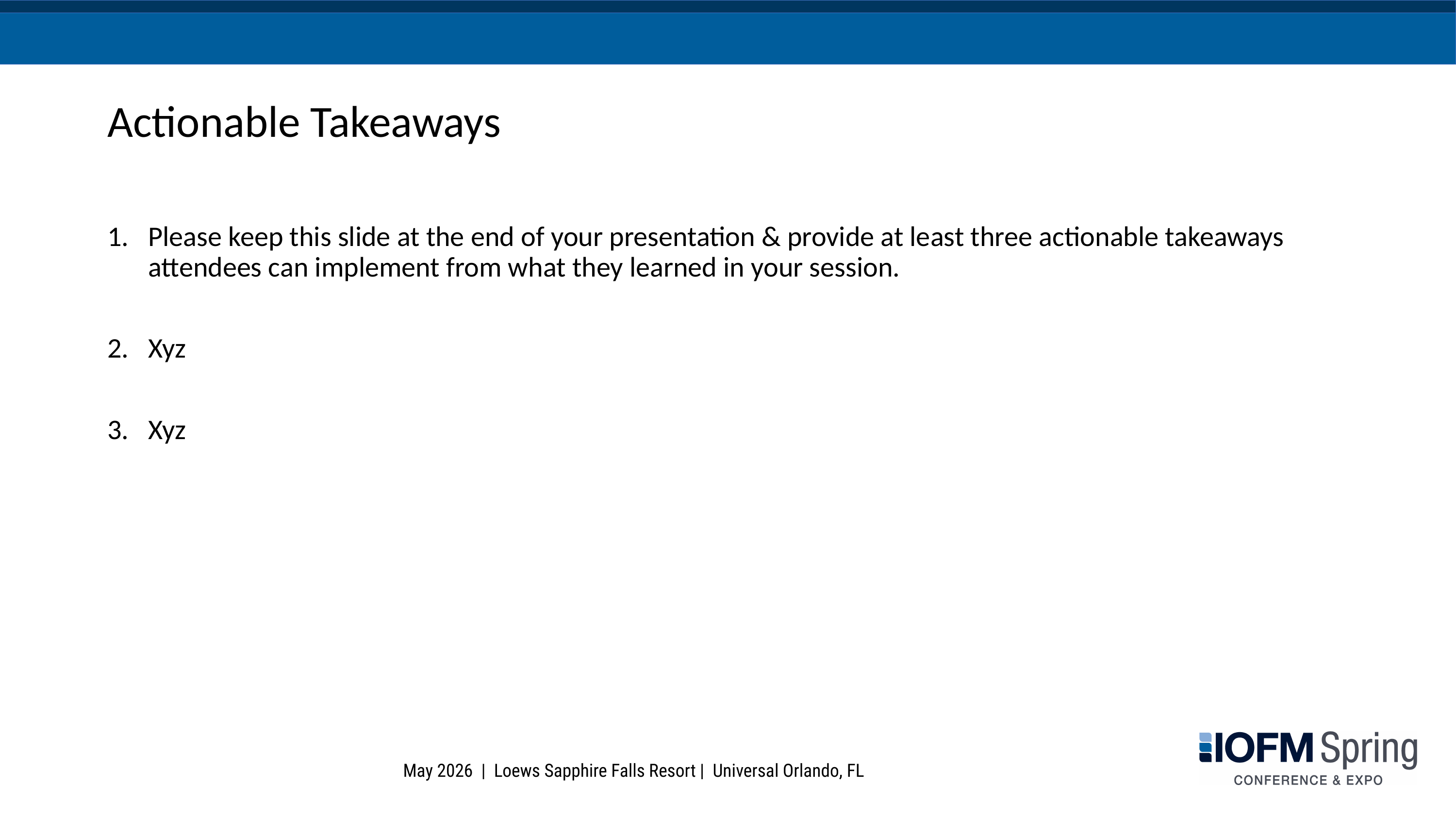

# Actionable Takeaways
Please keep this slide at the end of your presentation & provide at least three actionable takeaways attendees can implement from what they learned in your session.

Xyz

Xyz